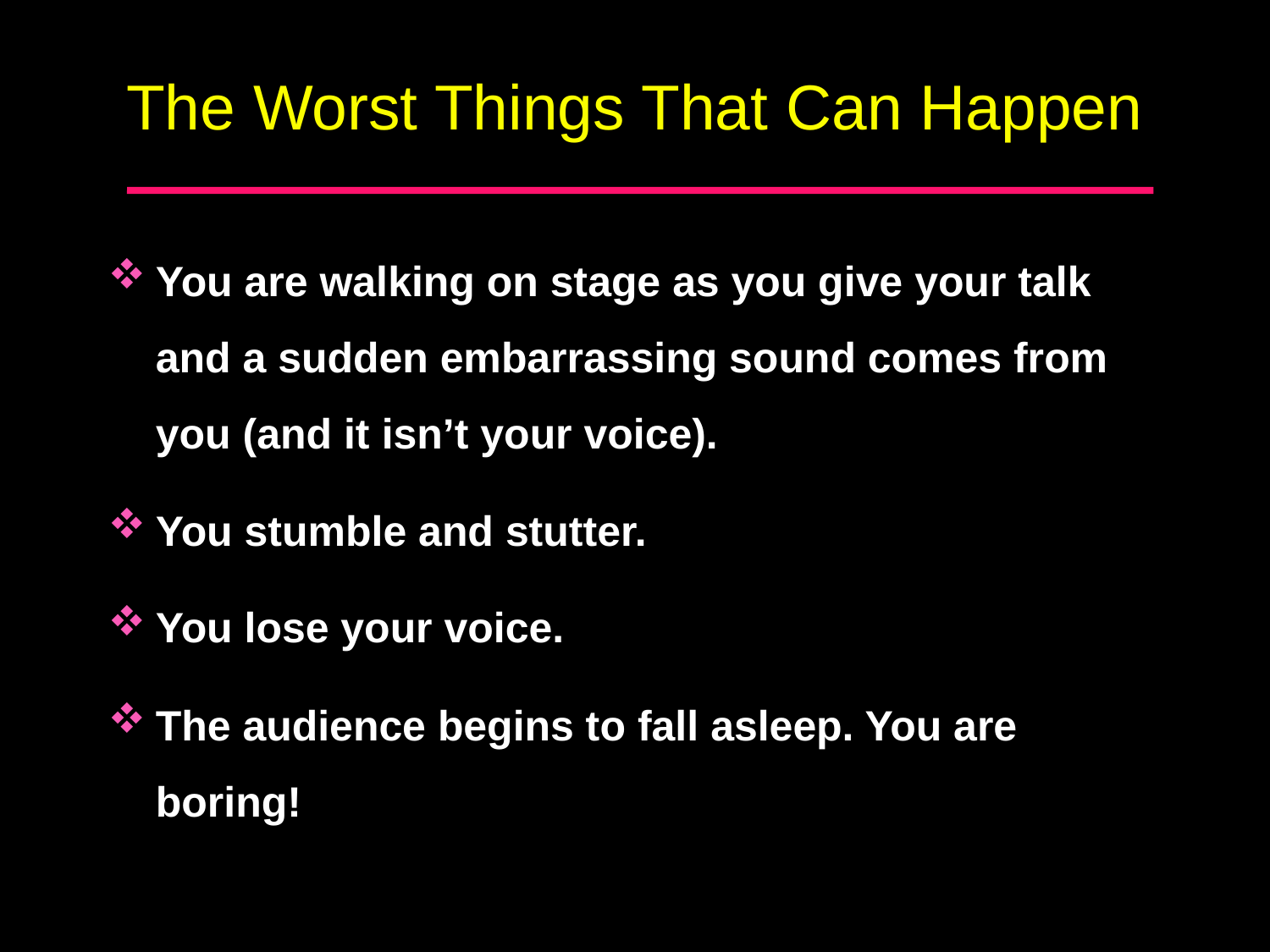

# The Worst Things That Can Happen

You are walking on stage as you give your talk and a sudden embarrassing sound comes from you (and it isn’t your voice).
You stumble and stutter.
You lose your voice.
The audience begins to fall asleep. You are boring!